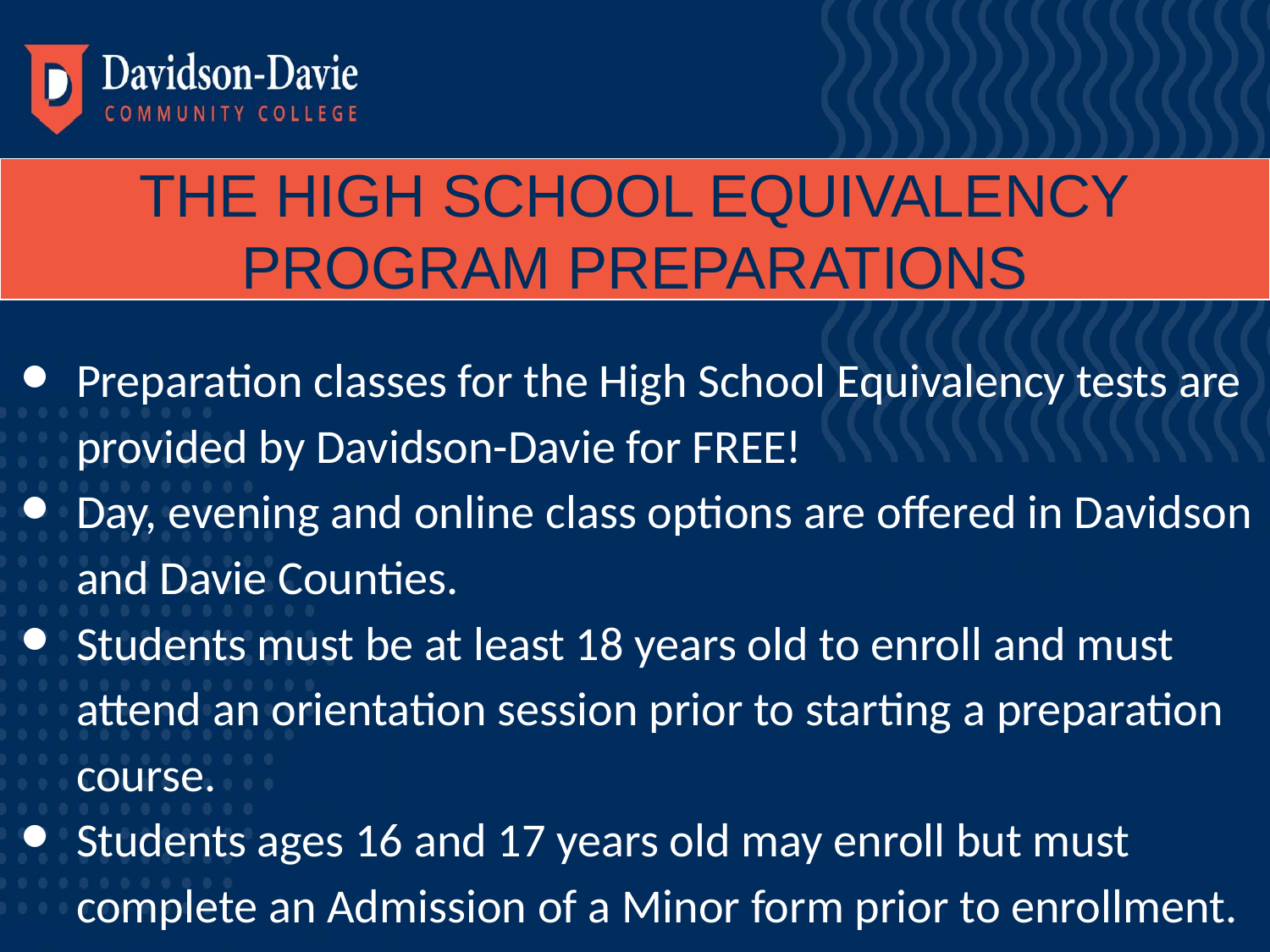

THE HIGH SCHOOL EQUIVALENCY PROGRAM PREPARATIONS

Preparation classes for the High School Equivalency tests are provided by Davidson-Davie for FREE!
Day, evening and online class options are offered in Davidson and Davie Counties.
Students must be at least 18 years old to enroll and must attend an orientation session prior to starting a preparation course.
Students ages 16 and 17 years old may enroll but must complete an Admission of a Minor form prior to enrollment.